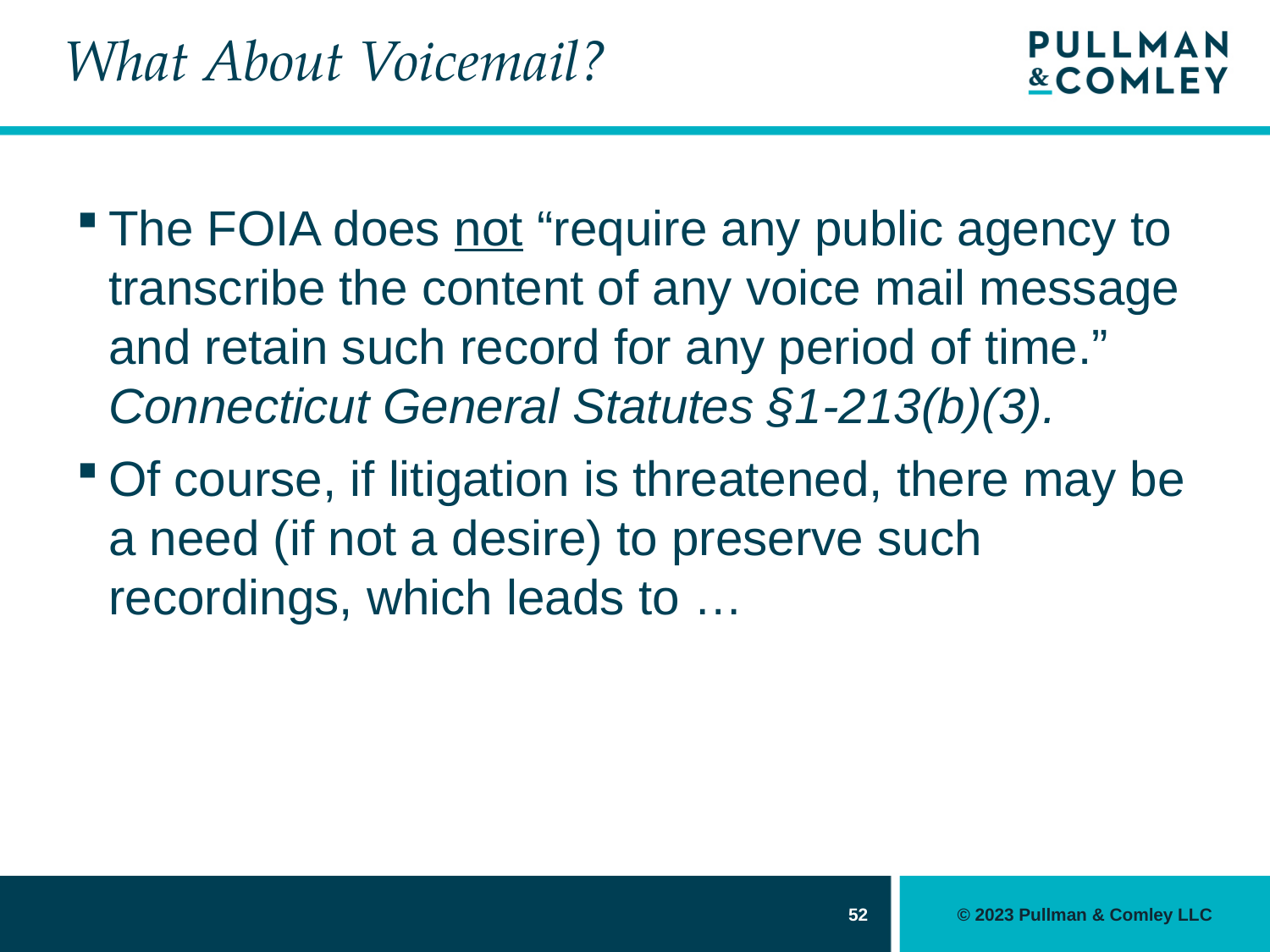

# What About Voicemail?
The FOIA does not “require any public agency to transcribe the content of any voice mail message and retain such record for any period of time.”  Connecticut General Statutes §1-213(b)(3).
Of course, if litigation is threatened, there may be a need (if not a desire) to preserve such recordings, which leads to …
52
© 2023 Pullman & Comley LLC